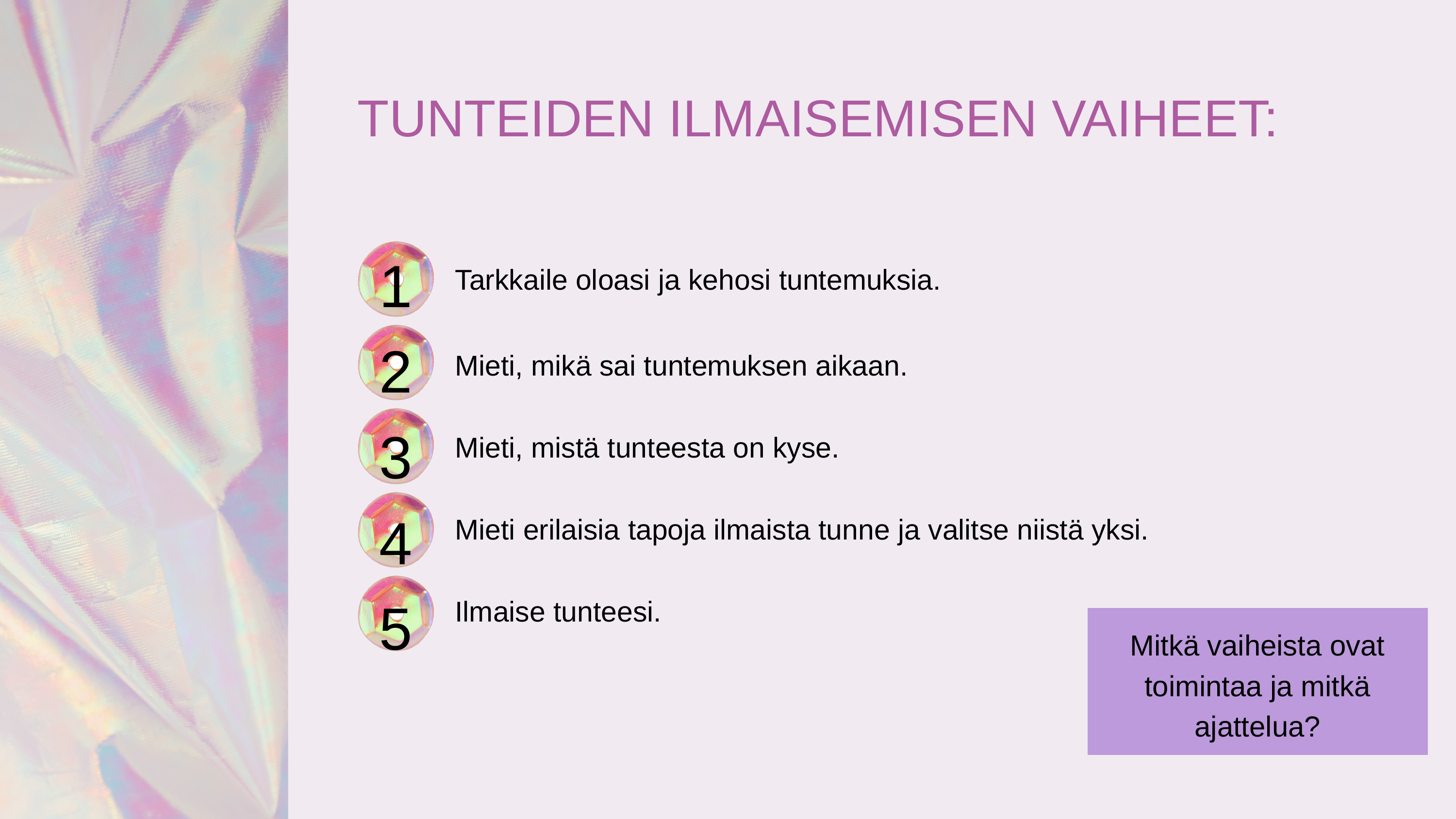

TUNTEIDEN ILMAISEMISEN VAIHEET:

1
2
3
4
5

Tarkkaile oloasi ja kehosi tuntemuksia.
Mieti, mikä sai tuntemuksen aikaan.
Mieti, mistä tunteesta on kyse.
Mieti erilaisia tapoja ilmaista tunne ja valitse niistä yksi.
Ilmaise tunteesi.

Mitkä vaiheista ovat toimintaa ja mitkä ajattelua?